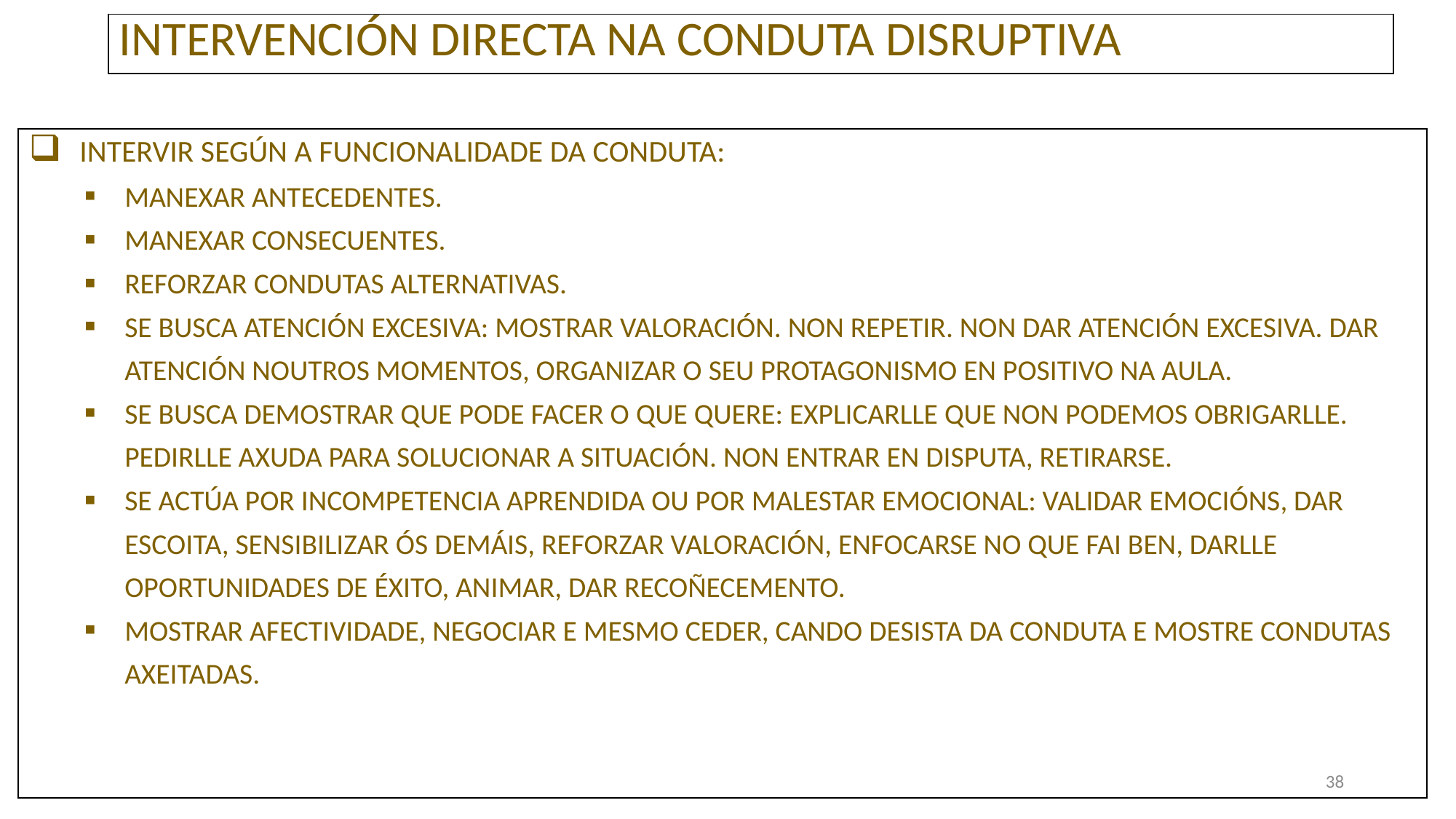

| INTERVENCIÓN DIRECTA NA CONDUTA DISRUPTIVA |
| --- |
| INTERVIR SEGÚN A FUNCIONALIDADE DA CONDUTA: MANEXAR ANTECEDENTES. MANEXAR CONSECUENTES. REFORZAR CONDUTAS ALTERNATIVAS. SE BUSCA ATENCIÓN EXCESIVA: MOSTRAR VALORACIÓN. NON REPETIR. NON DAR ATENCIÓN EXCESIVA. DAR ATENCIÓN NOUTROS MOMENTOS, ORGANIZAR O SEU PROTAGONISMO EN POSITIVO NA AULA. SE BUSCA DEMOSTRAR QUE PODE FACER O QUE QUERE: EXPLICARLLE QUE NON PODEMOS OBRIGARLLE. PEDIRLLE AXUDA PARA SOLUCIONAR A SITUACIÓN. NON ENTRAR EN DISPUTA, RETIRARSE. SE ACTÚA POR INCOMPETENCIA APRENDIDA OU POR MALESTAR EMOCIONAL: VALIDAR EMOCIÓNS, DAR ESCOITA, SENSIBILIZAR ÓS DEMÁIS, REFORZAR VALORACIÓN, ENFOCARSE NO QUE FAI BEN, DARLLE OPORTUNIDADES DE ÉXITO, ANIMAR, DAR RECOÑECEMENTO. MOSTRAR AFECTIVIDADE, NEGOCIAR E MESMO CEDER, CANDO DESISTA DA CONDUTA E MOSTRE CONDUTAS AXEITADAS. |
| --- |
38